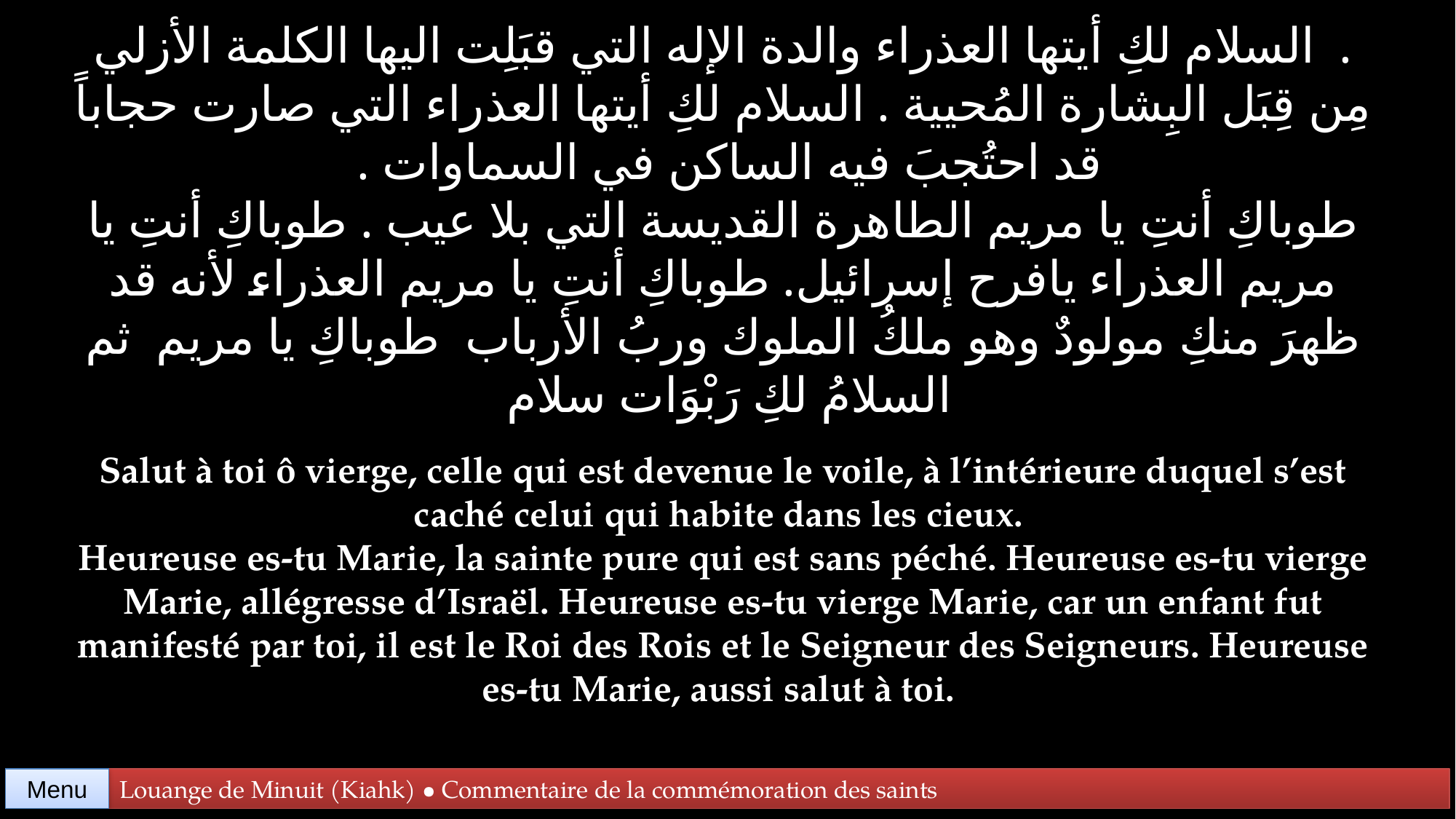

.  السلام لكِ أيتها العذراء والدة الإله التي قبَلِت اليها الكلمة الأزلي مِن قِبَل البِشارة المُحيية . السلام لكِ أيتها العذراء التي صارت حجاباً قد احتُجبَ فيه الساكن في السماوات .
طوباكِ أنتِ يا مريم الطاهرة القديسة التي بلا عيب . طوباكِ أنتِ يا مريم العذراء يافرح إسرائيل. طوباكِ أنتِ يا مريم العذراء لأنه قد ظهرَ منكِ مولودٌ وهو ملكُ الملوك وربُ الأرباب  طوباكِ يا مريم  ثم السلامُ لكِ رَبْوَات سلام
Salut à toi ô vierge, celle qui est devenue le voile, à l’intérieure duquel s’est caché celui qui habite dans les cieux.
Heureuse es-tu Marie, la sainte pure qui est sans péché. Heureuse es-tu vierge Marie, allégresse d’Israël. Heureuse es-tu vierge Marie, car un enfant fut manifesté par toi, il est le Roi des Rois et le Seigneur des Seigneurs. Heureuse es-tu Marie, aussi salut à toi.

Menu
Louange de Minuit (Kiahk) • Commentaire de la commémoration des saints